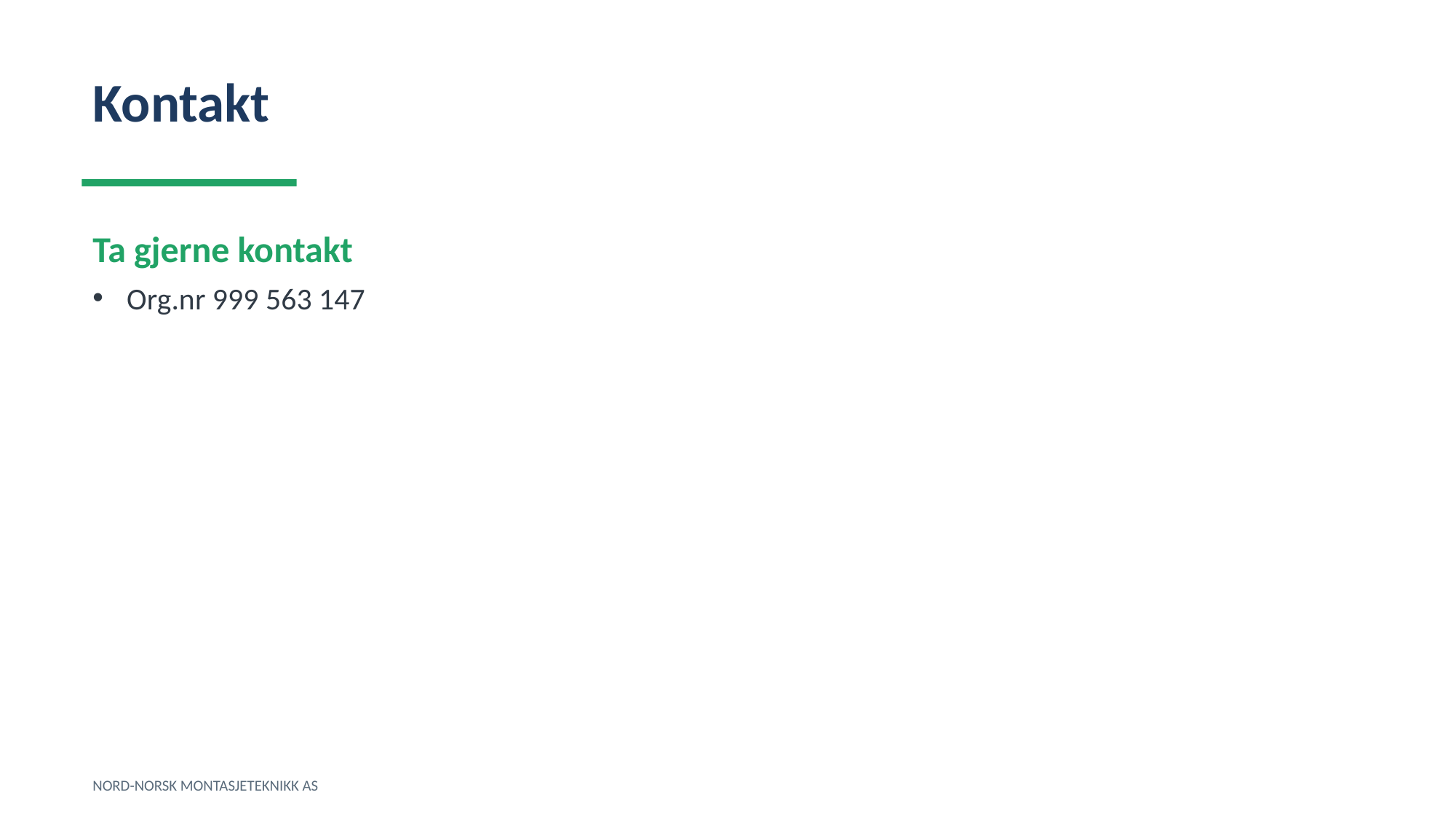

Kontakt

Ta gjerne kontakt
Org.nr 999 563 147
NORD-NORSK MONTASJETEKNIKK AS